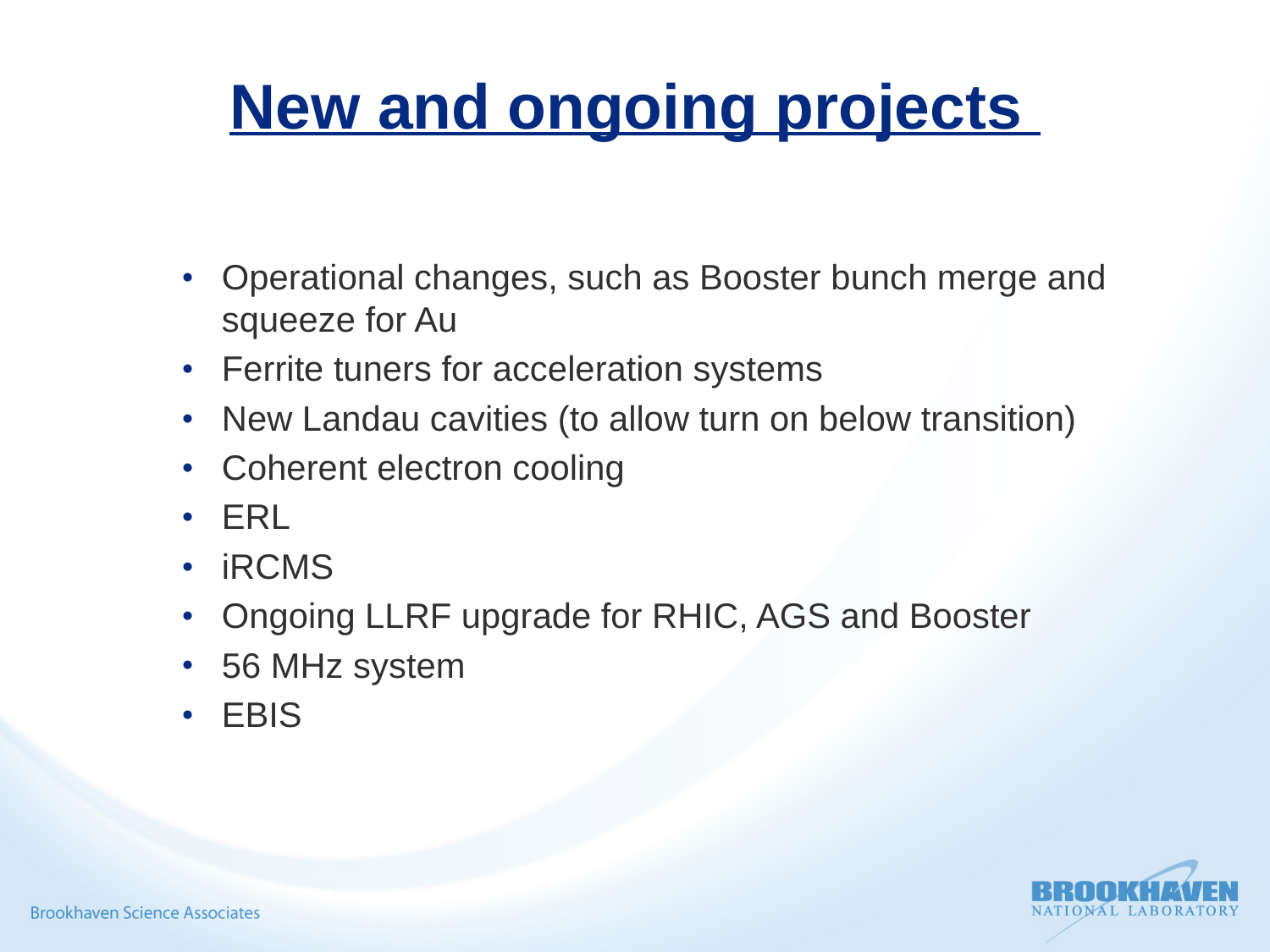

# New and ongoing projects

Operational changes, such as Booster bunch merge and squeeze for Au
Ferrite tuners for acceleration systems
New Landau cavities (to allow turn on below transition)
Coherent electron cooling
ERL
iRCMS
Ongoing LLRF upgrade for RHIC, AGS and Booster
56 MHz system
EBIS